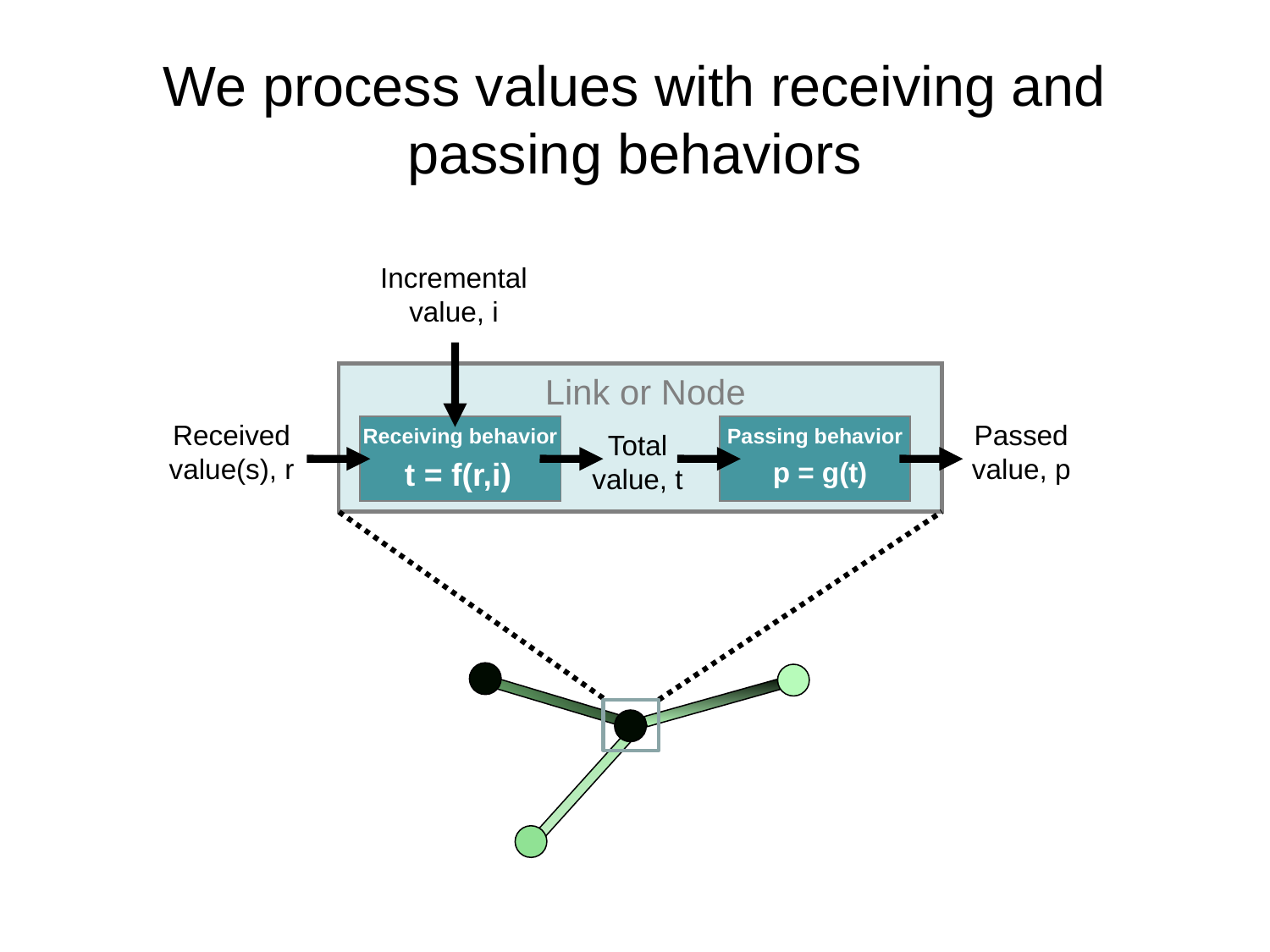

# We process values with receiving and passing behaviors
Incremental value, i

Link or Node
Received value(s), r
Passed value, p
Receiving behavior

Passing behavior

Total value, t
t = f(r,i)
p = g(t)